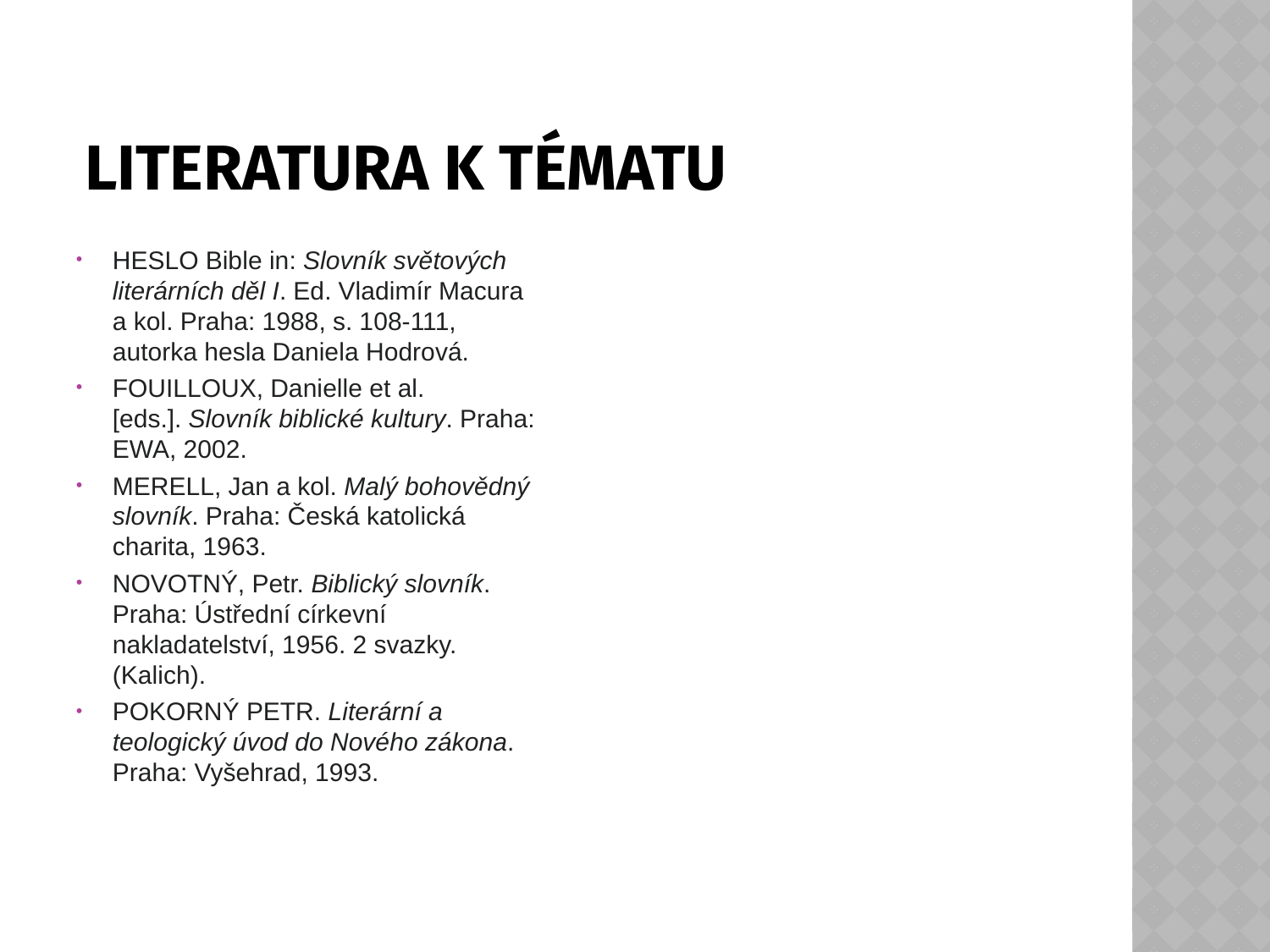

# Literatura k tématu
HESLO Bible in: Slovník světových literárních děl I. Ed. Vladimír Macura a kol. Praha: 1988, s. 108-111, autorka hesla Daniela Hodrová.
FOUILLOUX, Danielle et al. [eds.]. Slovník biblické kultury. Praha: EWA, 2002.
MERELL, Jan a kol. Malý bohovědný slovník. Praha: Česká katolická charita, 1963.
NOVOTNÝ, Petr. Biblický slovník. Praha: Ústřední církevní nakladatelství, 1956. 2 svazky. (Kalich).
POKORNÝ PETR. Literární a teologický úvod do Nového zákona. Praha: Vyšehrad, 1993.